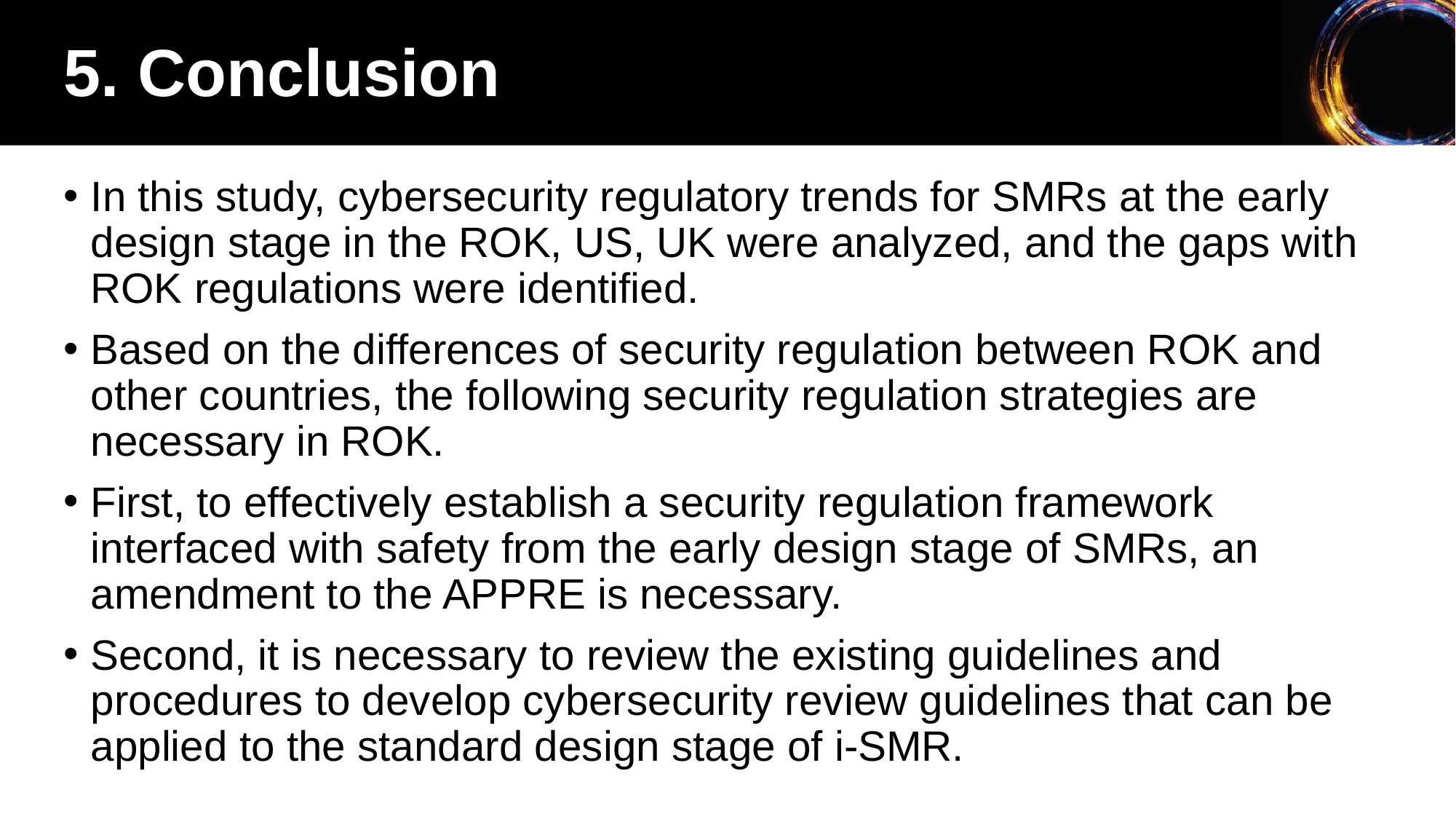

5. Conclusion
In this study, cybersecurity regulatory trends for SMRs at the early design stage in the ROK, US, UK were analyzed, and the gaps with ROK regulations were identified.
Based on the differences of security regulation between ROK and other countries, the following security regulation strategies are necessary in ROK.
First, to effectively establish a security regulation framework interfaced with safety from the early design stage of SMRs, an amendment to the APPRE is necessary.
Second, it is necessary to review the existing guidelines and procedures to develop cybersecurity review guidelines that can be applied to the standard design stage of i-SMR.